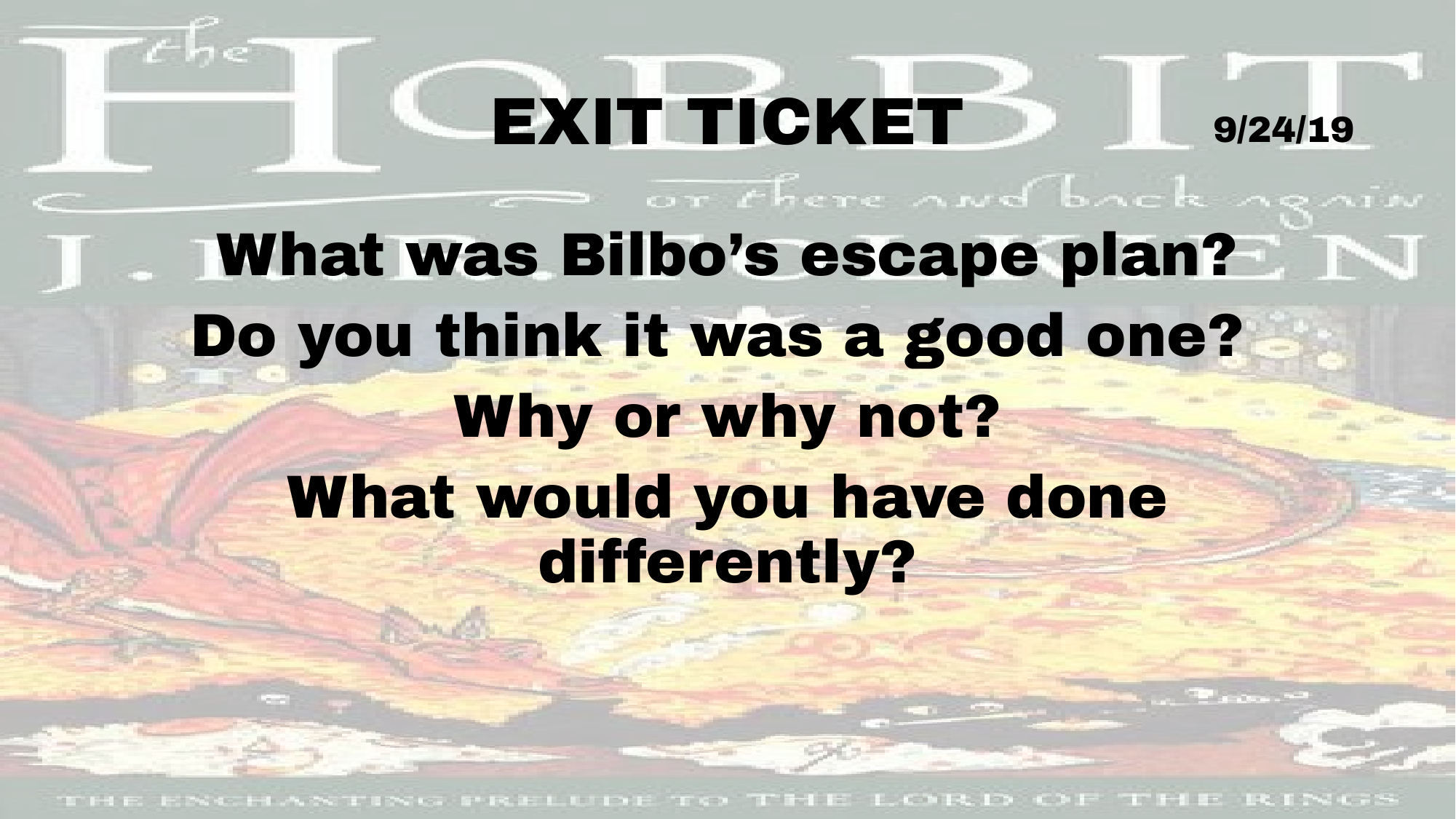

# EXIT TICKET
9/24/19
What was Bilbo’s escape plan?
Do you think it was a good one?
Why or why not?
What would you have done differently?